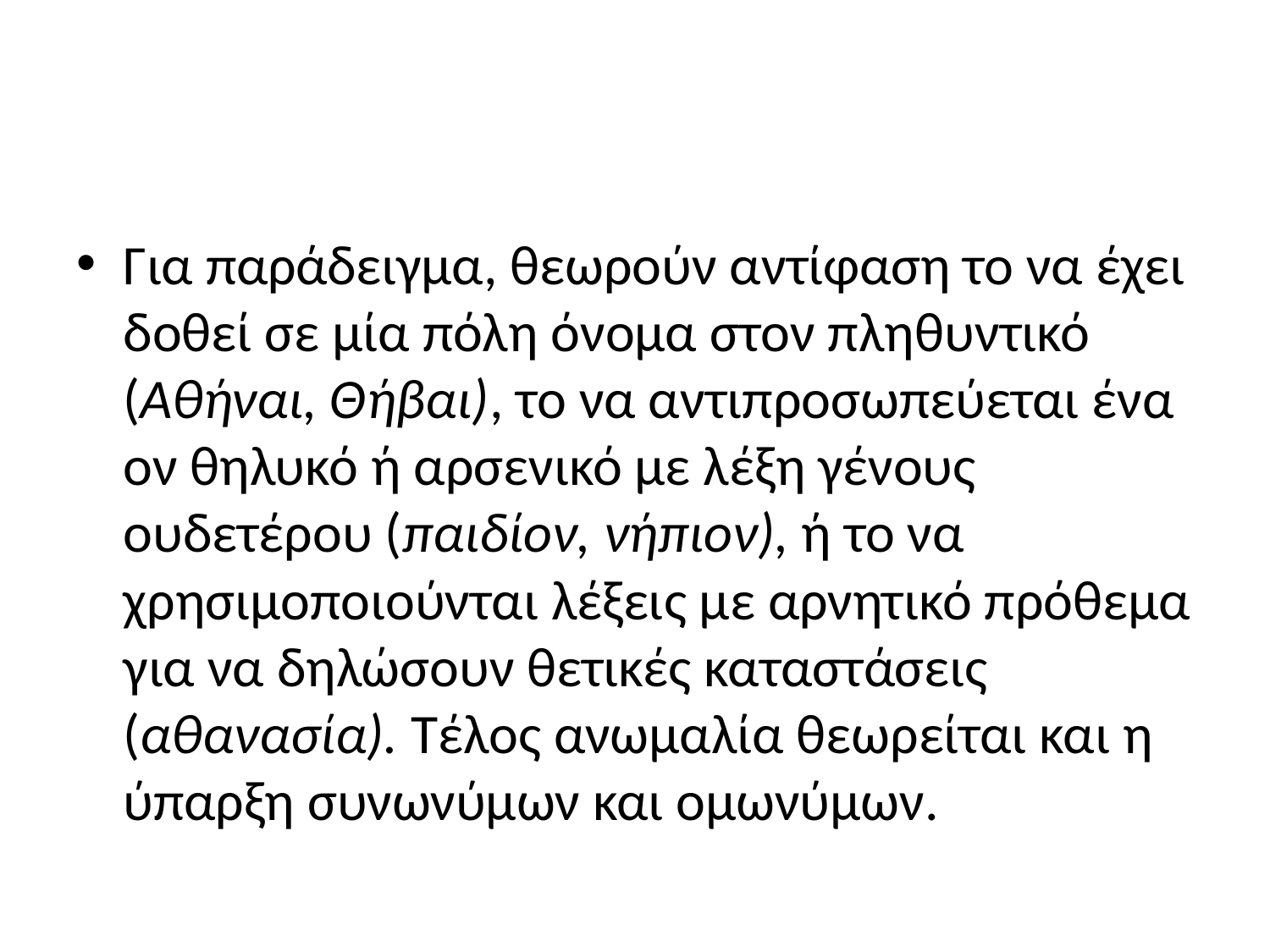

#
Για παράδειγμα, θεωρούν αντίφαση το να έχει δοθεί σε μία πόλη όνομα στον πληθυντικό (Αθήναι, Θήβαι), το να αντιπροσωπεύεται ένα ον θηλυκό ή αρσενικό με λέξη γένους ουδετέρου (παιδίον, νήπιον), ή το να χρησιμοποιούνται λέξεις με αρνητικό πρόθεμα για να δηλώσουν θετικές καταστάσεις (αθανασία). Τέλος ανωμαλία θεωρείται και η ύπαρξη συνωνύμων και ομωνύμων.